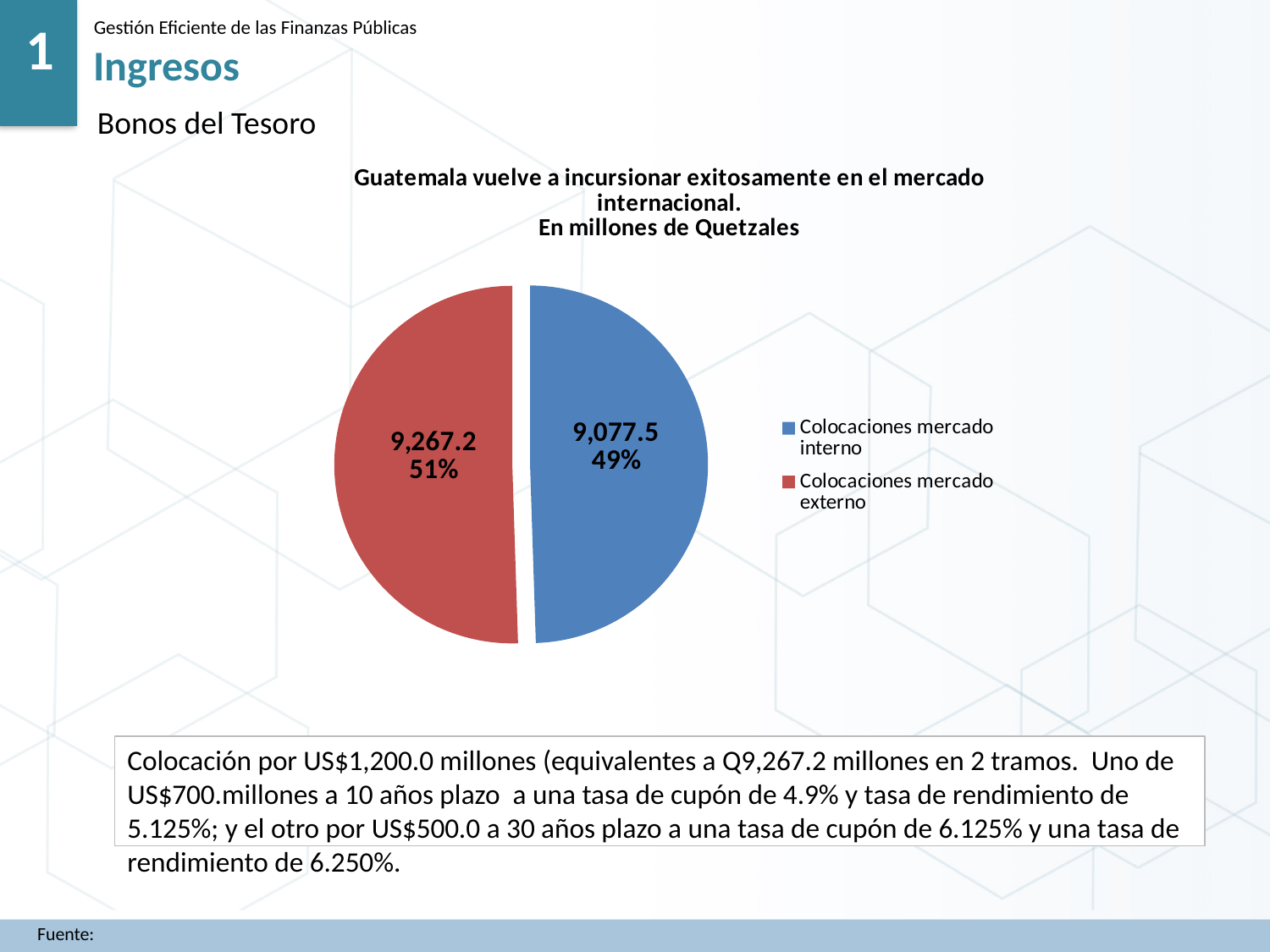

1
Gestión Eficiente de las Finanzas Públicas
Ingresos
Bonos del Tesoro

### Chart: Guatemala vuelve a incursionar exitosamente en el mercado internacional.
En millones de Quetzales

| Category |  |
|---|---|
| Colocaciones mercado interno | 9077.487 |
| Colocaciones mercado externo | 9267.24 |
Colocación por US$1,200.0 millones (equivalentes a Q9,267.2 millones en 2 tramos.  Uno de US$700.millones a 10 años plazo  a una tasa de cupón de 4.9% y tasa de rendimiento de 5.125%; y el otro por US$500.0 a 30 años plazo a una tasa de cupón de 6.125% y una tasa de rendimiento de 6.250%.
Fuente: